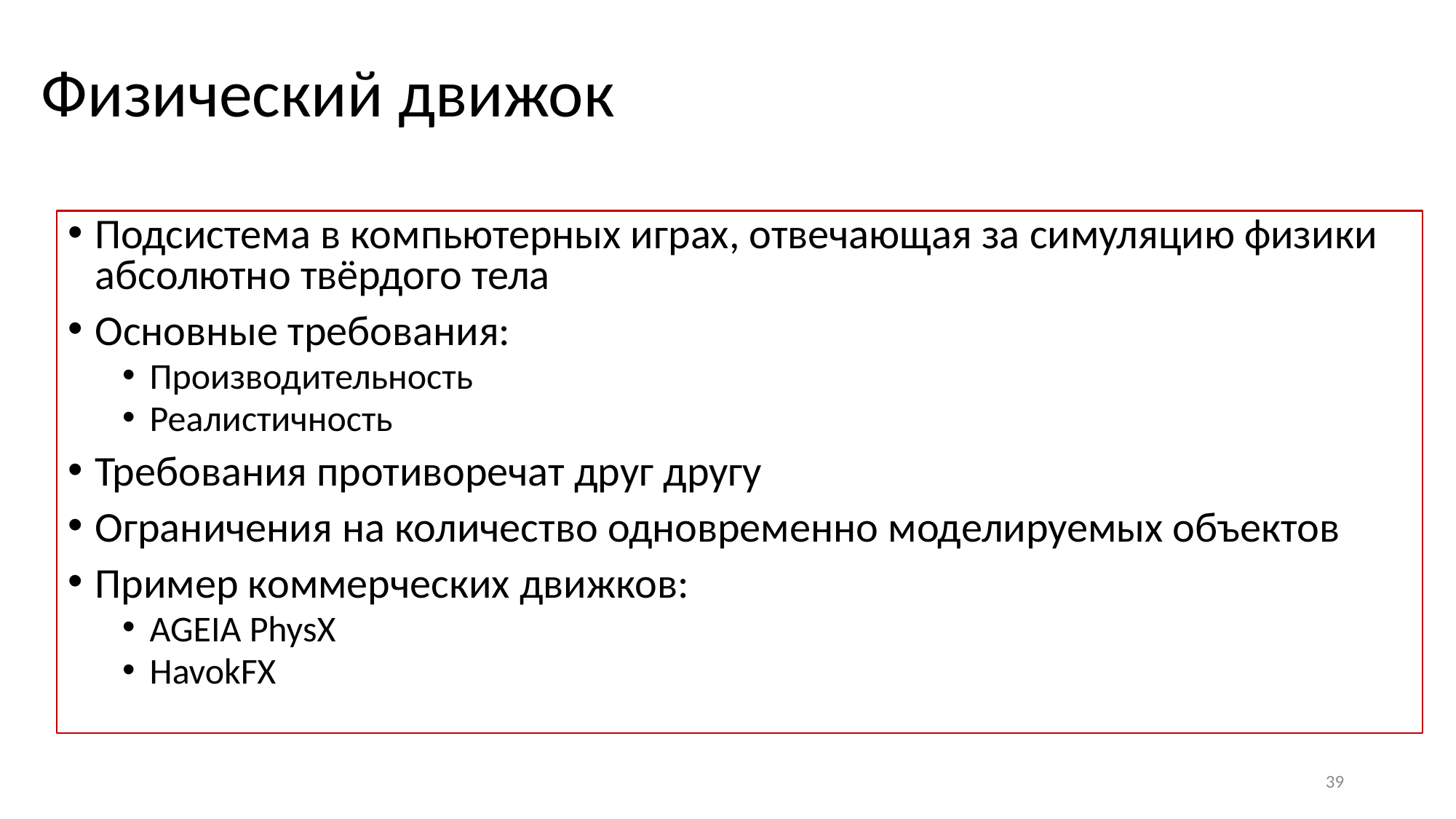

# Физический движок
Подсистема в компьютерных играх, отвечающая за симуляцию физики абсолютно твёрдого тела
Основные требования:
Производительность
Реалистичность
Требования противоречат друг другу
Ограничения на количество одновременно моделируемых объектов
Пример коммерческих движков:
AGEIA PhysX
HavokFX
39